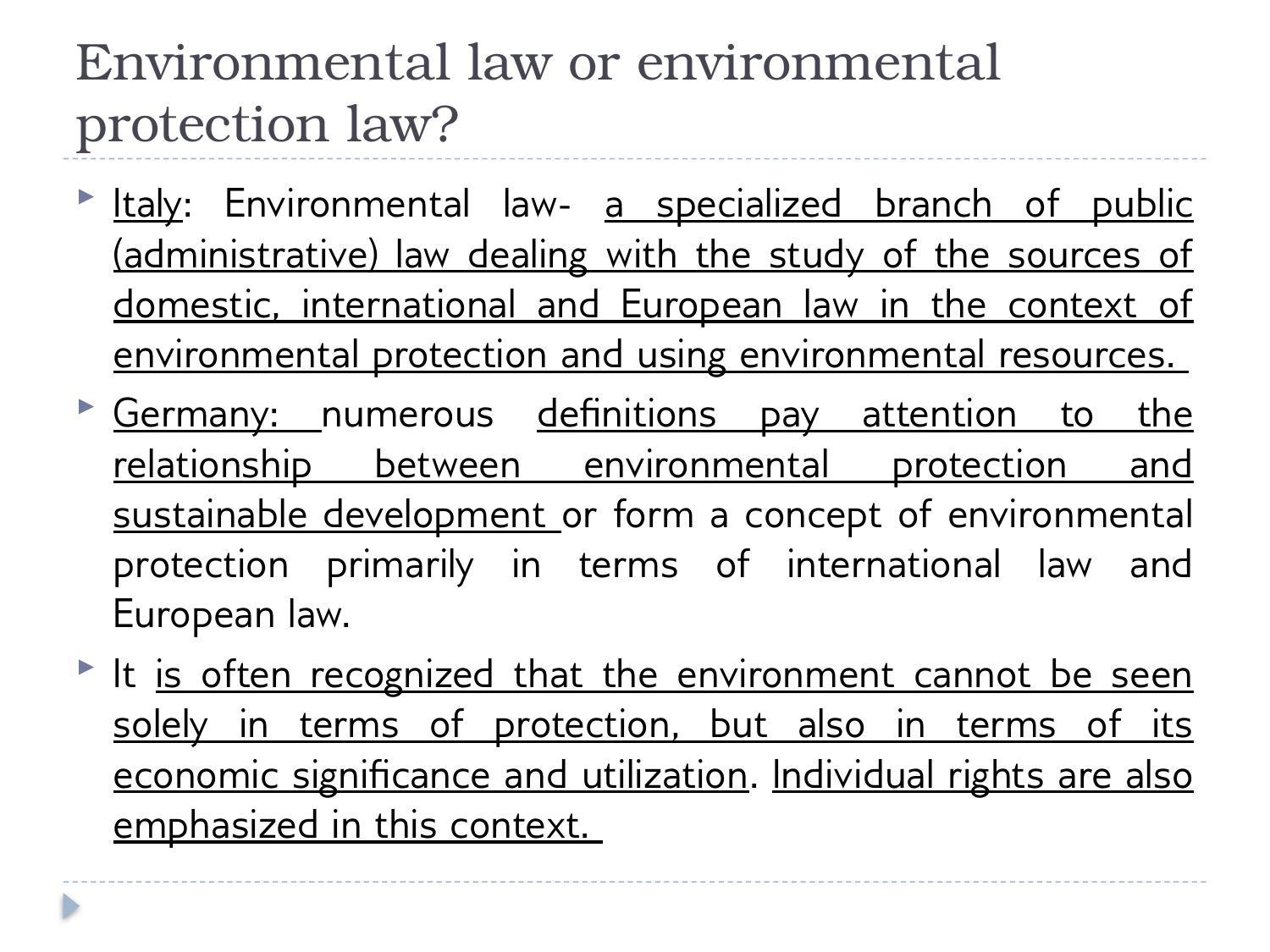

# Environmental law or environmental protection law?
Italy: Environmental law- a specialized branch of public (administrative) law dealing with the study of the sources of domestic, international and European law in the context of environmental protection and using environmental resources.
Germany: numerous definitions pay attention to the relationship between environmental protection and sustainable development or form a concept of environmental protection primarily in terms of international law and European law.
It is often recognized that the environment cannot be seen solely in terms of protection, but also in terms of its economic significance and utilization. Individual rights are also emphasized in this context.